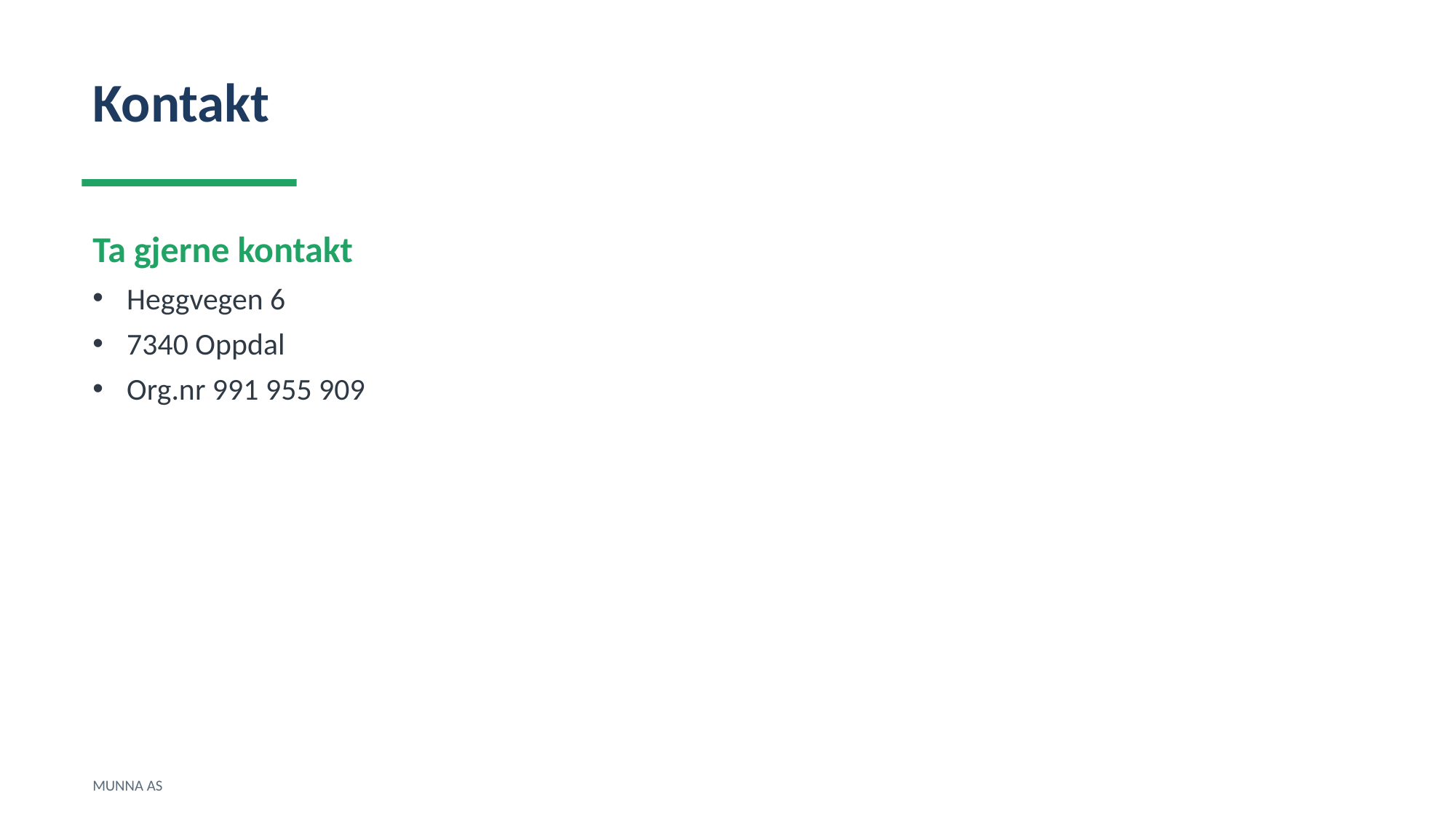

Kontakt

Ta gjerne kontakt
Heggvegen 6
7340 Oppdal
Org.nr 991 955 909
MUNNA AS